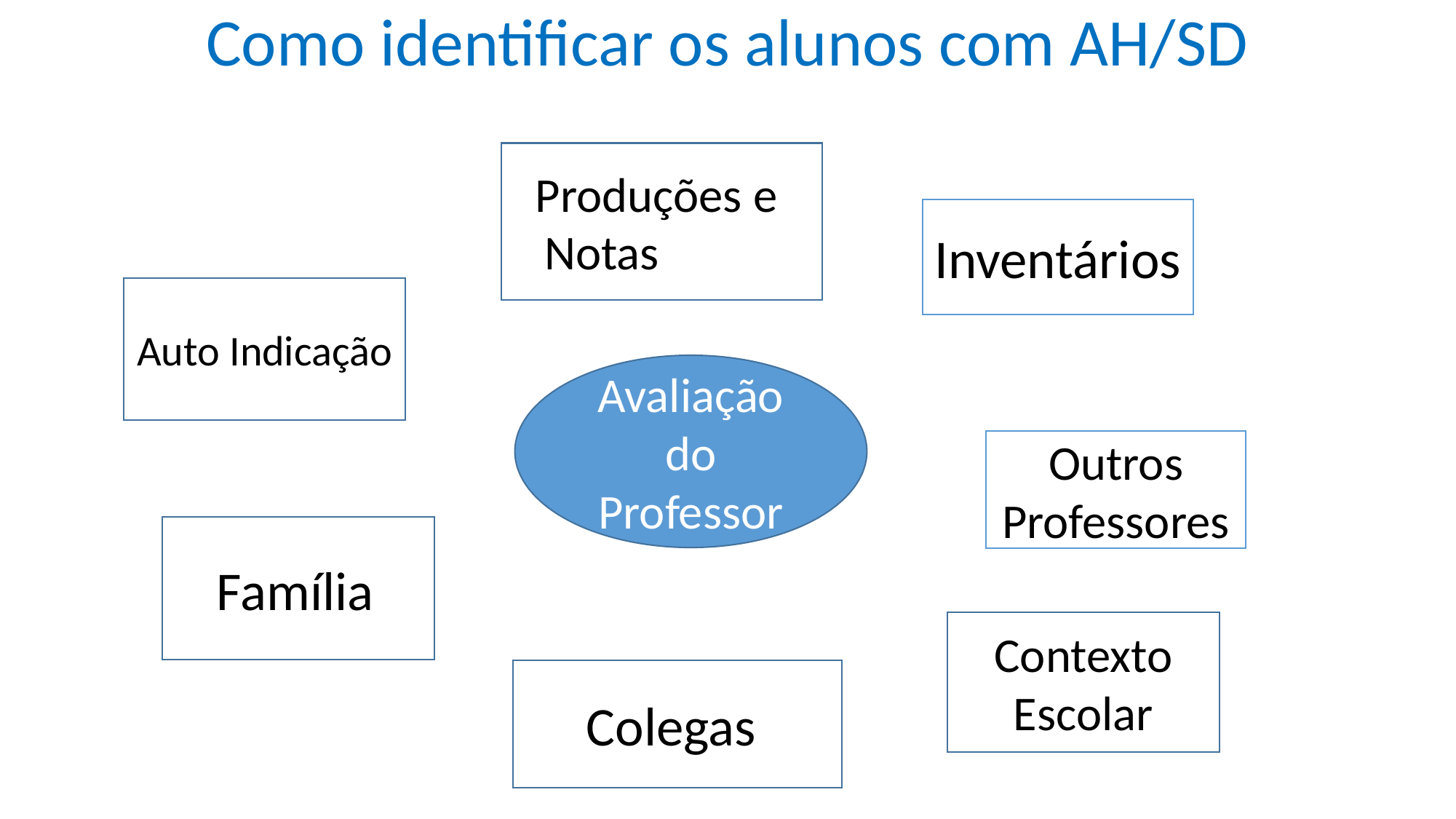

# Como identificar os alunos com AH/SD

Produções e
Notas notas
Inventários
Auto Indicação
Avaliação do Professor
Outros Professores
Família
Contexto Escolar
Colegas